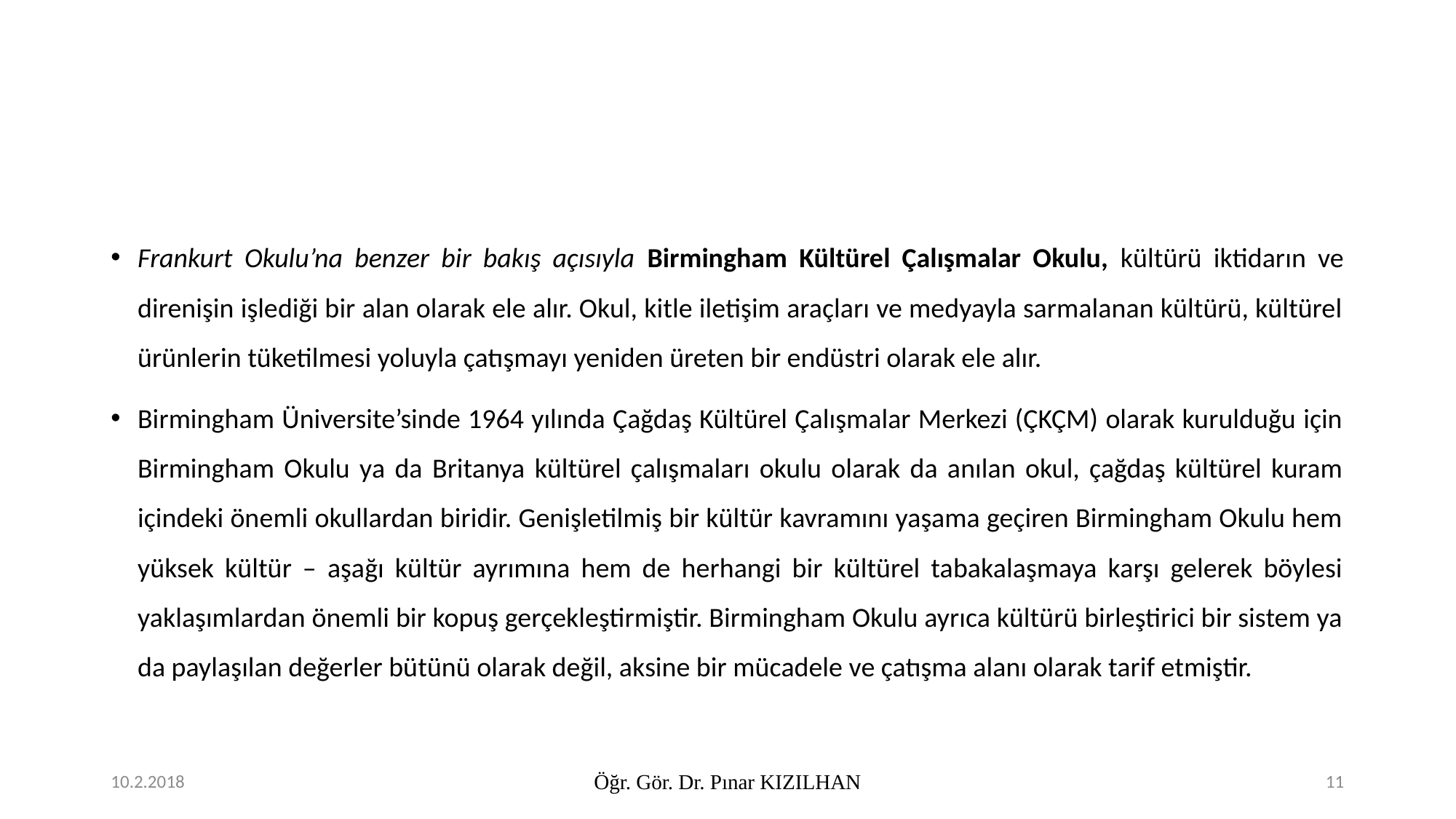

#
Frankurt Okulu’na benzer bir bakış açısıyla Birmingham Kültürel Çalışmalar Okulu, kültürü iktidarın ve direnişin işlediği bir alan olarak ele alır. Okul, kitle iletişim araçları ve medyayla sarmalanan kültürü, kültürel ürünlerin tüketilmesi yoluyla çatışmayı yeniden üreten bir endüstri olarak ele alır.
Birmingham Üniversite’sinde 1964 yılında Çağdaş Kültürel Çalışmalar Merkezi (ÇKÇM) olarak kurulduğu için Birmingham Okulu ya da Britanya kültürel çalışmaları okulu olarak da anılan okul, çağdaş kültürel kuram içindeki önemli okullardan biridir. Genişletilmiş bir kültür kavramını yaşama geçiren Birmingham Okulu hem yüksek kültür – aşağı kültür ayrımına hem de herhangi bir kültürel tabakalaşmaya karşı gelerek böylesi yaklaşımlardan önemli bir kopuş gerçekleştirmiştir. Birmingham Okulu ayrıca kültürü birleştirici bir sistem ya da paylaşılan değerler bütünü olarak değil, aksine bir mücadele ve çatışma alanı olarak tarif etmiştir.
10.2.2018
Öğr. Gör. Dr. Pınar KIZILHAN
11